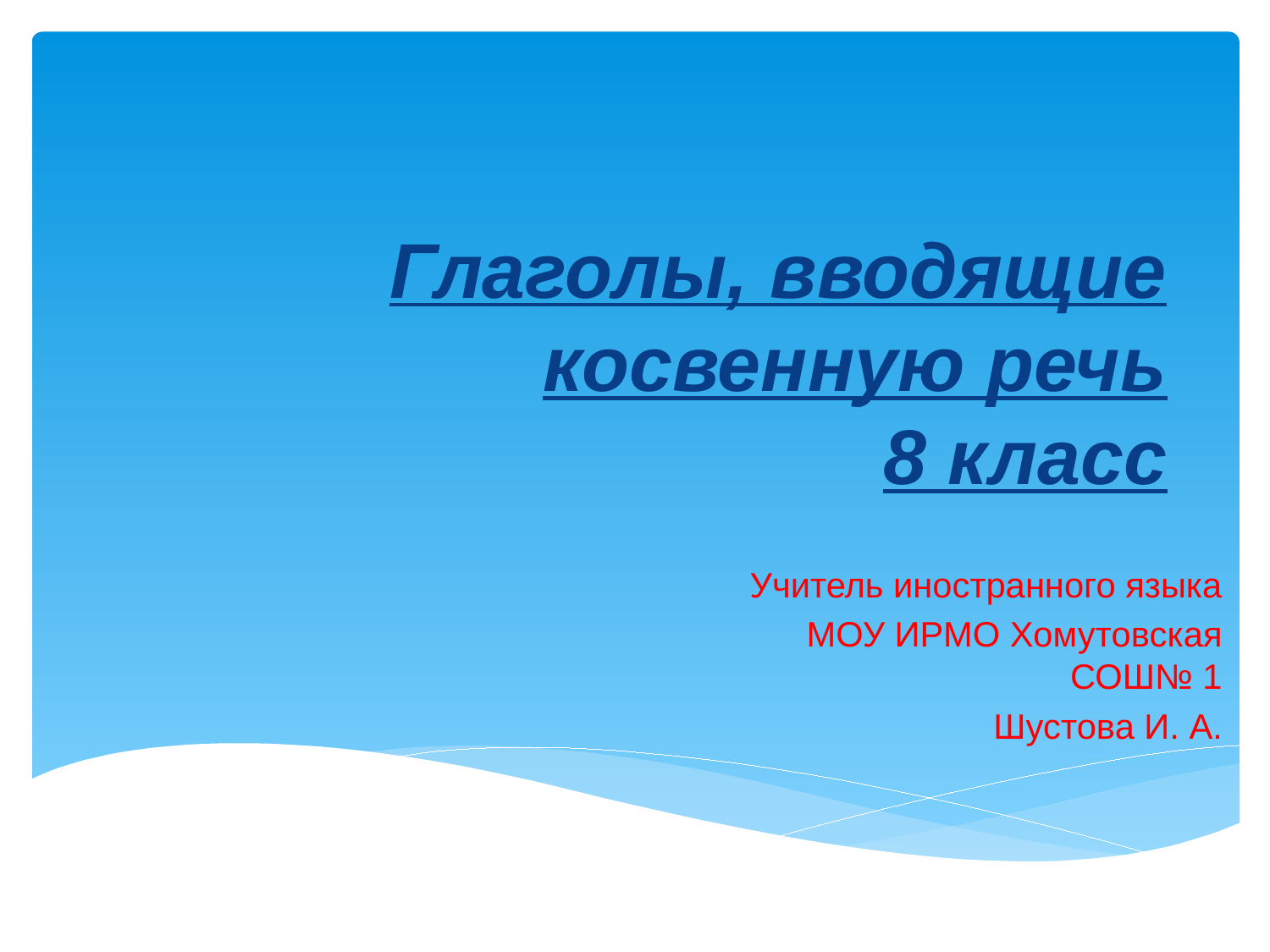

# Глаголы, вводящие косвенную речь 8 класс
Учитель иностранного языка
МОУ ИРМО Хомутовская СОШ№ 1
Шустова И. А.